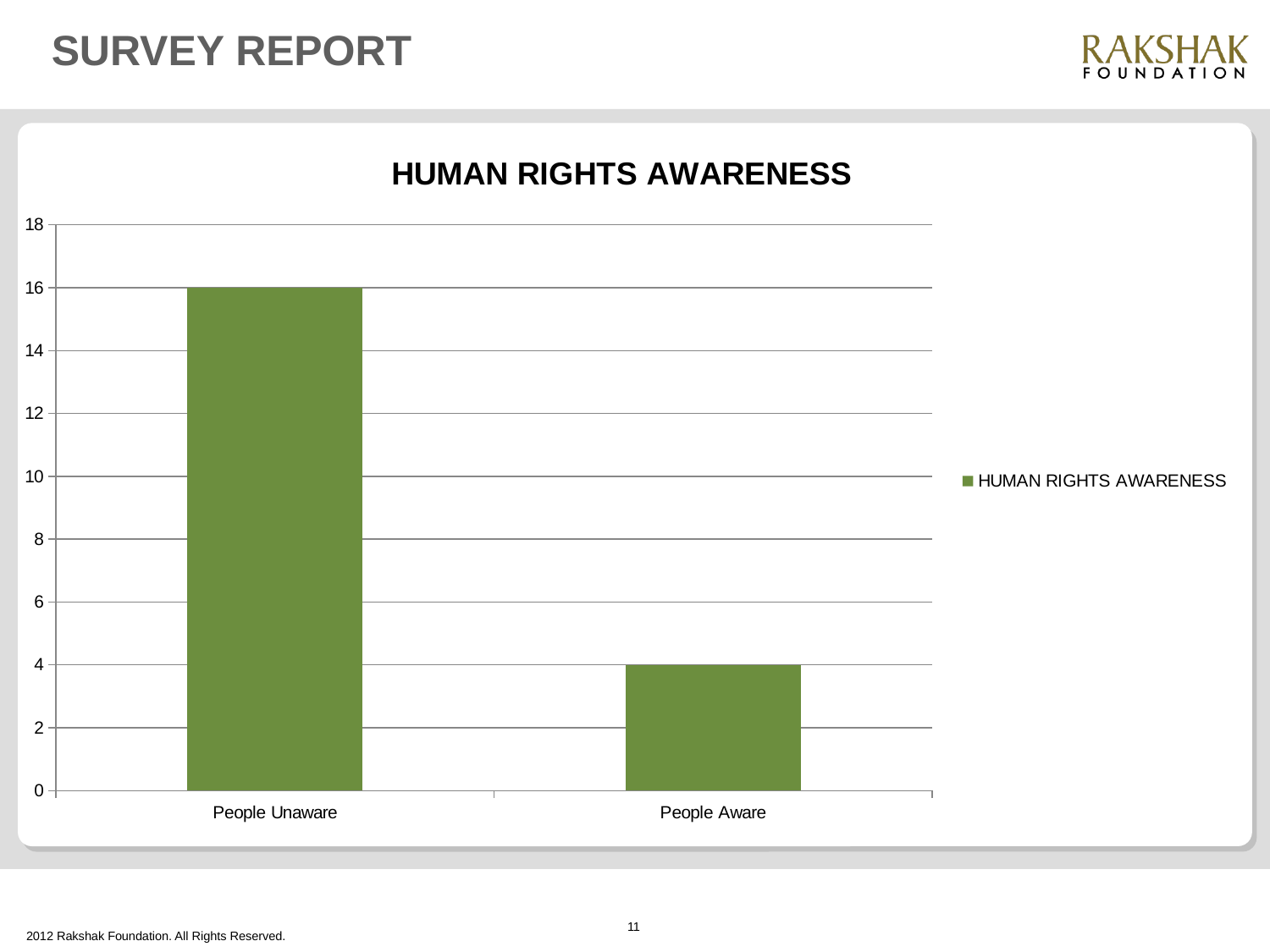

# SURVEY REPORT

### Chart:

| Category | HUMAN RIGHTS AWARENESS |
|---|---|
| People Unaware | 16.0 |
| People Aware | 4.0 |
11